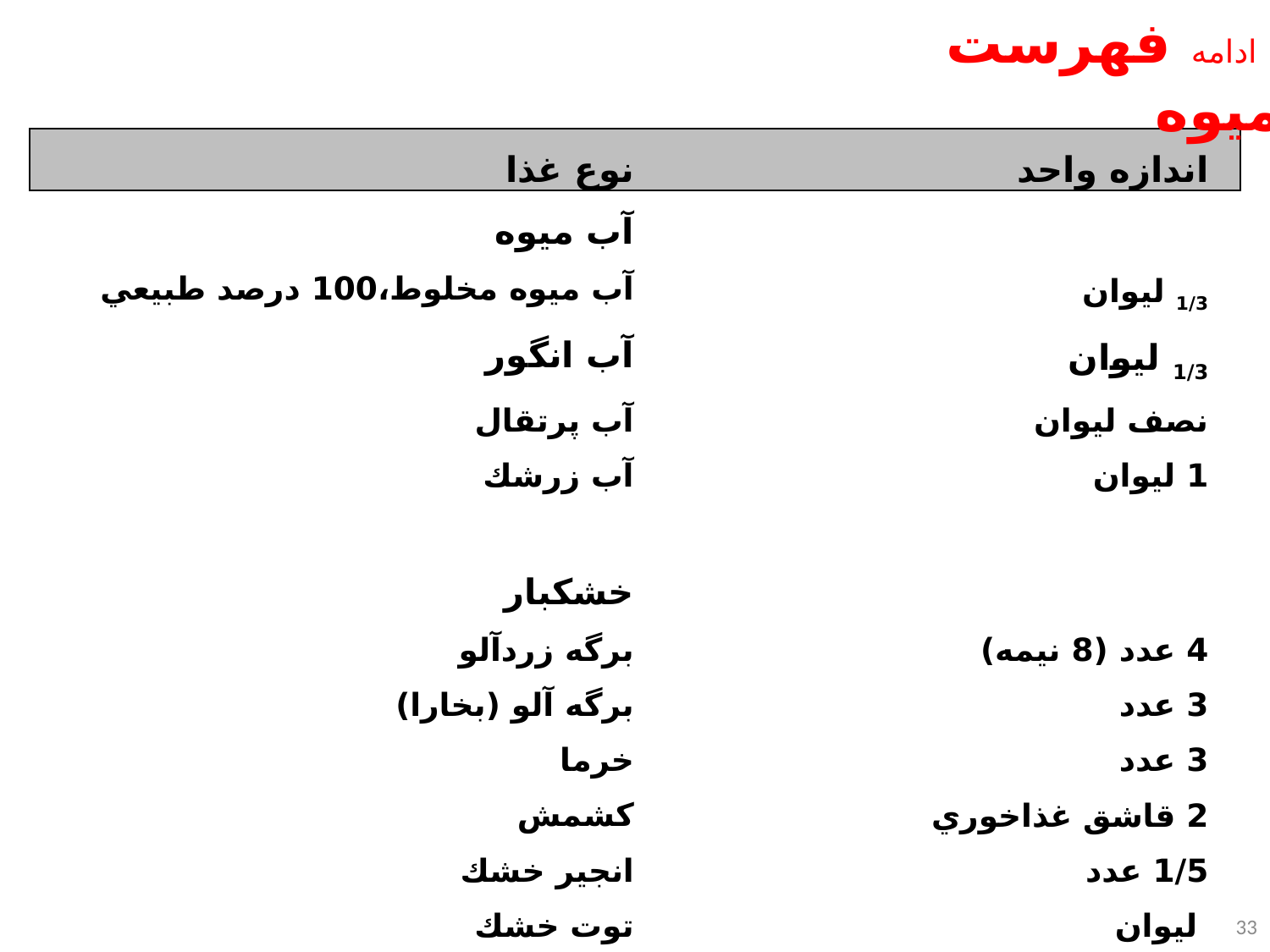

ادامه  فهرست ميوه
| نوع غذا | اندازه واحد |
| --- | --- |
| آب ميوه |  |
| آب ميوه مخلوط،100 درصد طبيعي | 1/3 ليوان |
| آب انگور | 1/3 ليوان |
| آب پرتقال | نصف ليوان |
| آب زرشك | 1 ليوان |
|  |  |
| خشكبار |  |
| برگه زردآلو | 4 عدد (8 نيمه) |
| برگه آلو (بخارا) | 3 عدد |
| خرما | 3 عدد |
| كشمش | 2 قاشق غذاخوري |
| انجير خشك | 1/5 عدد |
| توت خشك | ليوان |
33